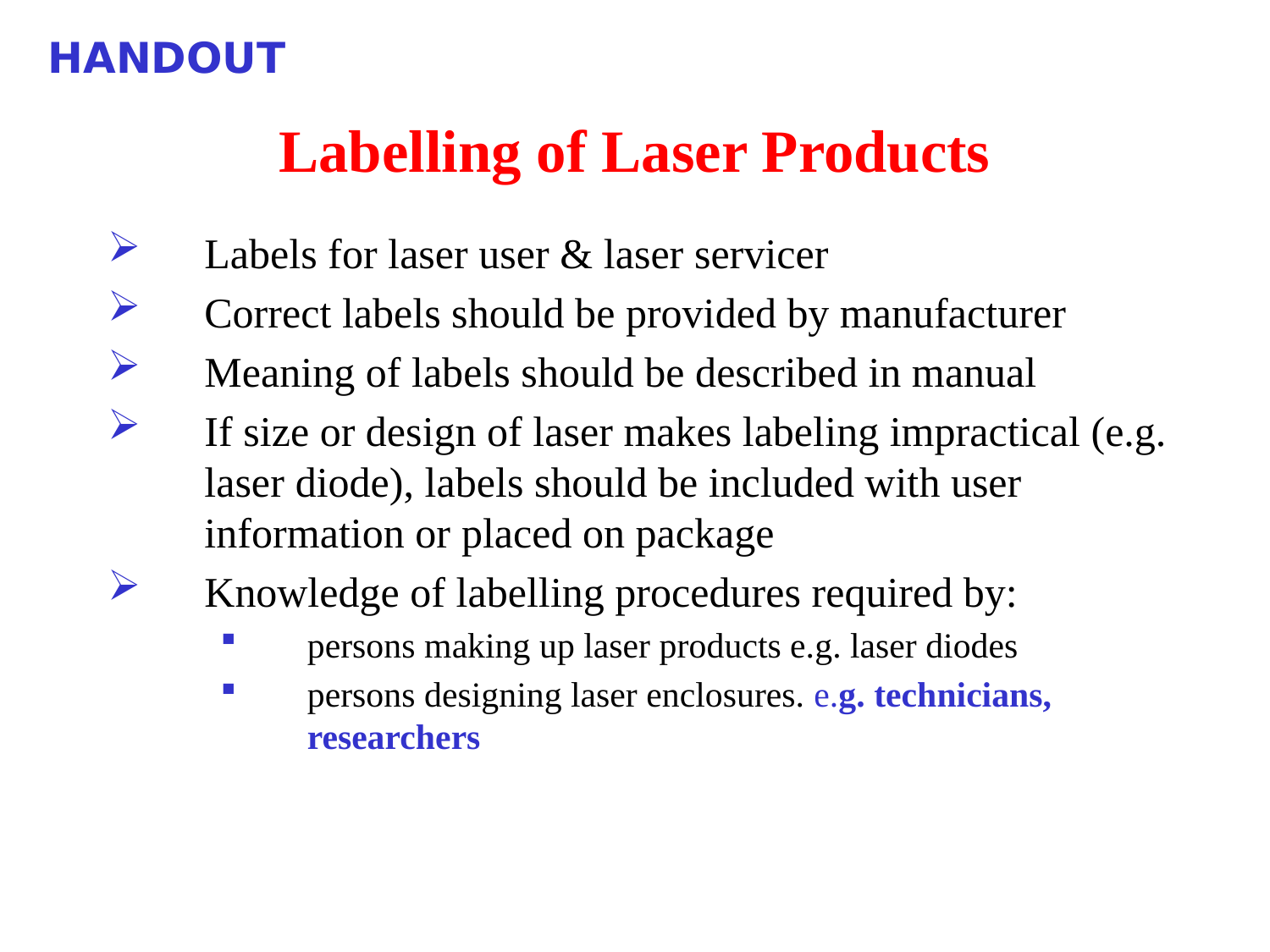

HANDOUT
# Labelling of Laser Products

Labels for laser user & laser servicer
Correct labels should be provided by manufacturer
Meaning of labels should be described in manual
If size or design of laser makes labeling impractical (e.g. laser diode), labels should be included with user information or placed on package
Knowledge of labelling procedures required by:
persons making up laser products e.g. laser diodes
persons designing laser enclosures. e.g. technicians, researchers